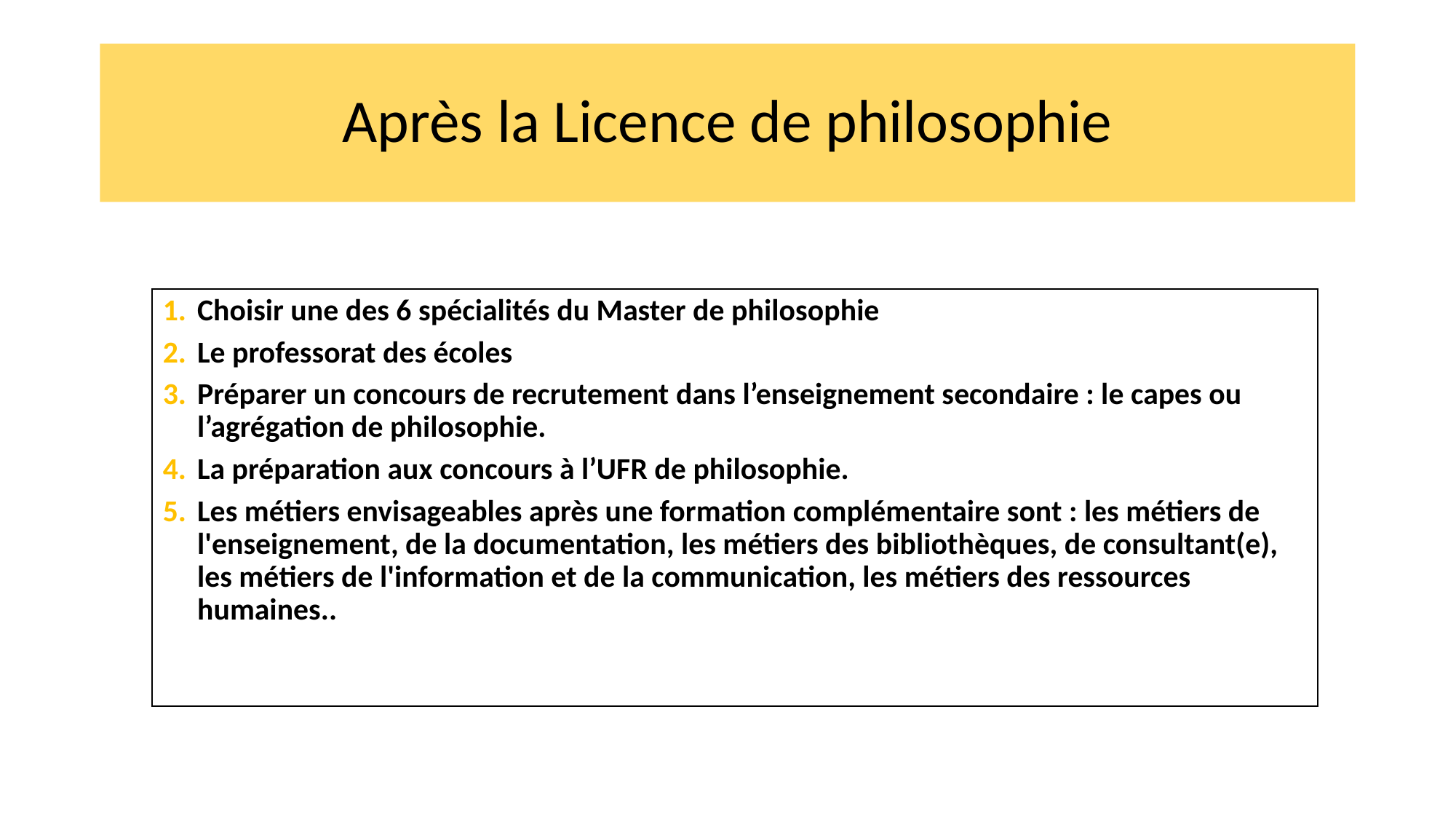

# Après la Licence de philosophie
Choisir une des 6 spécialités du Master de philosophie
Le professorat des écoles
Préparer un concours de recrutement dans l’enseignement secondaire : le capes ou l’agrégation de philosophie.
La préparation aux concours à l’UFR de philosophie.
Les métiers envisageables après une formation complémentaire sont : les métiers de l'enseignement, de la documentation, les métiers des bibliothèques, de consultant(e), les métiers de l'information et de la communication, les métiers des ressources humaines..